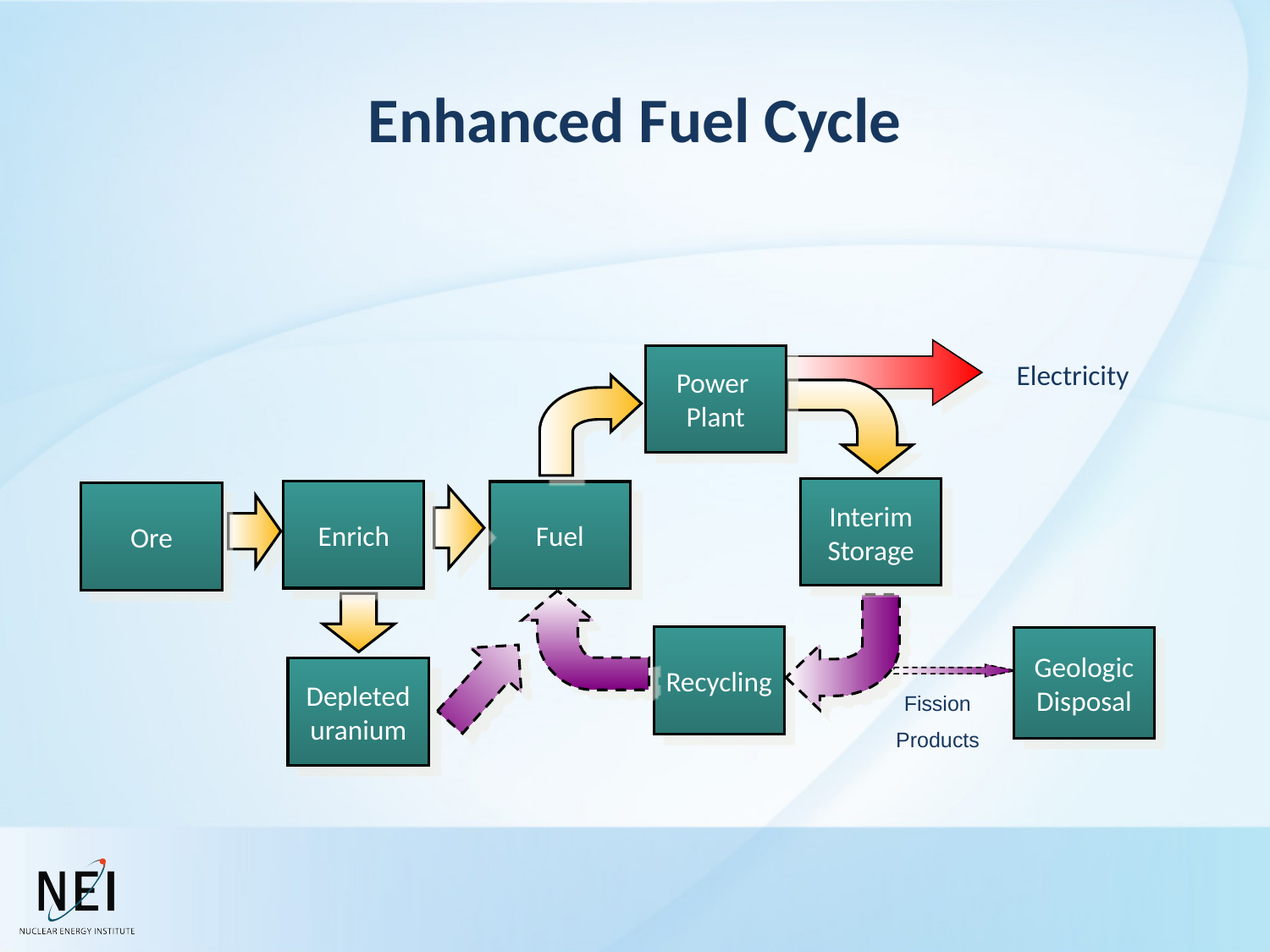

# Enhanced Fuel Cycle
Electricity

Power
Plant

Interim
Storage
Enrich
Fuel
Ore

Recycling
Geologic
Disposal

Depleted
uranium

Fission
Products